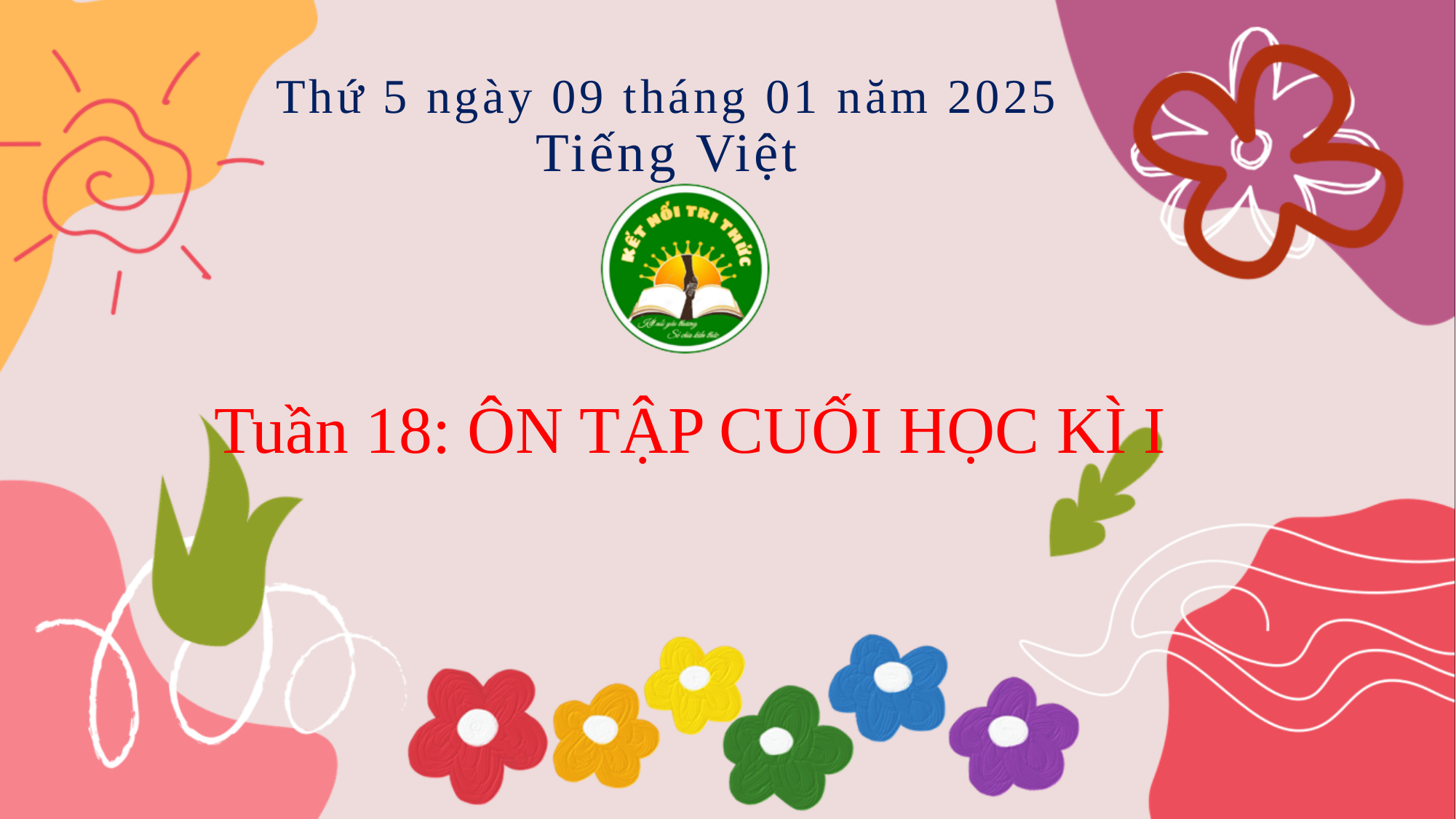

Thứ 5 ngày 09 tháng 01 năm 2025
Tiếng Việt
Tuần 18: ÔN TẬP CUỐI HỌC KÌ I